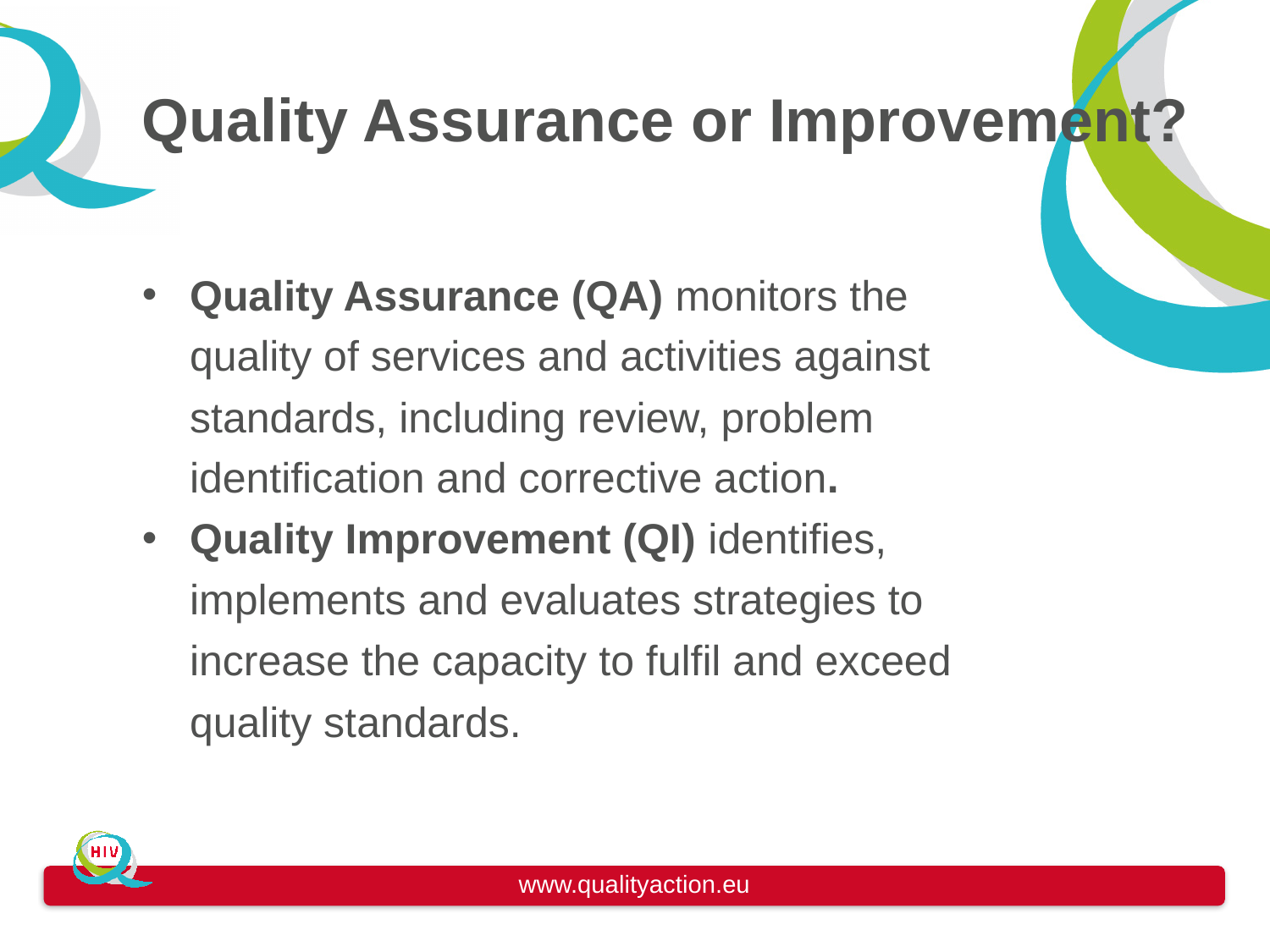

# Quality Assurance or Improvement?
TITLE
Quality Assurance (QA) monitors the quality of services and activities against standards, including review, problem identification and corrective action.
Quality Improvement (QI) identifies, implements and evaluates strategies to increase the capacity to fulfil and exceed quality standards.